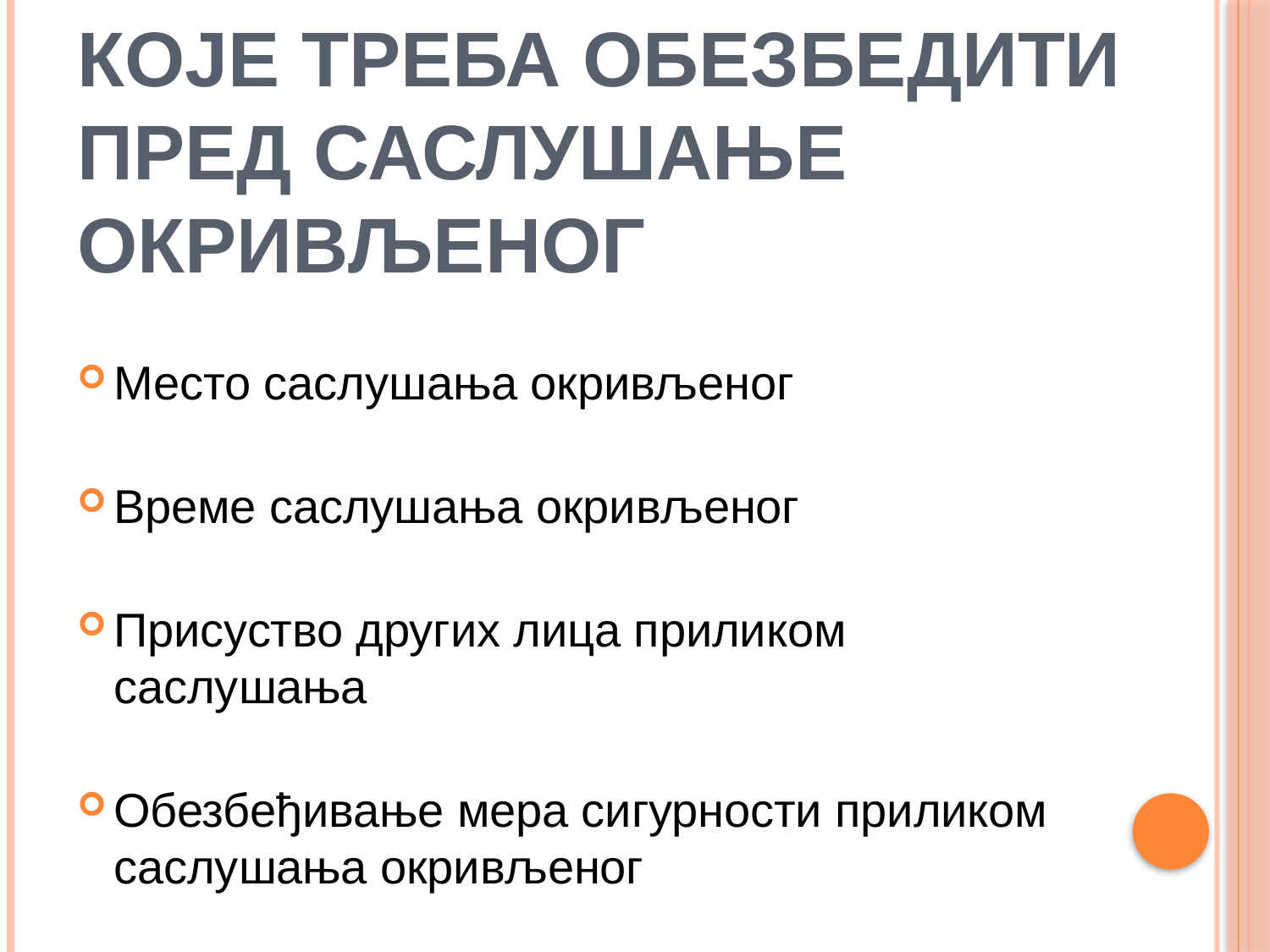

# Објективни услови које треба обезбедити пред саслушање окривљеног
Место саслушања окривљеног
Време саслушања окривљеног
Присуство других лица приликом саслушања
Обезбеђивање мера сигурности приликом саслушања окривљеног